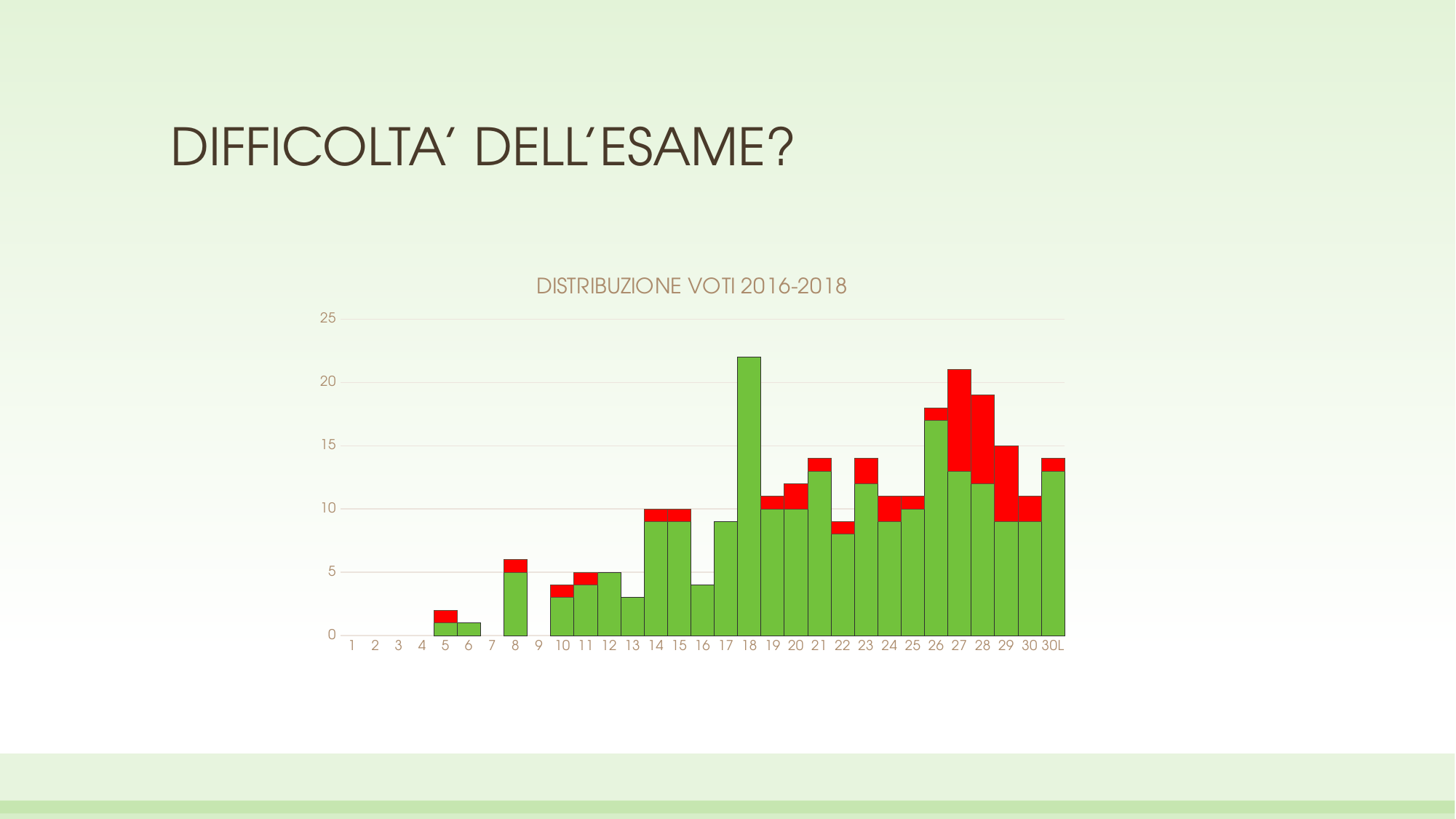

# DIFFICOLTA’ DELL’ESAME?

### Chart: DISTRIBUZIONE VOTI 2016-2018

| Category | NUMEROSITA'2016/2017 | NUMEROSITA'2017/2018 |
|---|---|---|
| 1 | None | None |
| 2 | None | None |
| 3 | None | None |
| 4 | None | None |
| 5 | 1.0 | 1.0 |
| 6 | 1.0 | None |
| 7 | None | None |
| 8 | 5.0 | 1.0 |
| 9 | None | None |
| 10 | 3.0 | 1.0 |
| 11 | 4.0 | 1.0 |
| 12 | 5.0 | None |
| 13 | 3.0 | None |
| 14 | 9.0 | 1.0 |
| 15 | 9.0 | 1.0 |
| 16 | 4.0 | None |
| 17 | 9.0 | None |
| 18 | 22.0 | None |
| 19 | 10.0 | 1.0 |
| 20 | 10.0 | 2.0 |
| 21 | 13.0 | 1.0 |
| 22 | 8.0 | 1.0 |
| 23 | 12.0 | 2.0 |
| 24 | 9.0 | 2.0 |
| 25 | 10.0 | 1.0 |
| 26 | 17.0 | 1.0 |
| 27 | 13.0 | 8.0 |
| 28 | 12.0 | 7.0 |
| 29 | 9.0 | 6.0 |
| 30 | 9.0 | 2.0 |
| 30L | 13.0 | 1.0 |